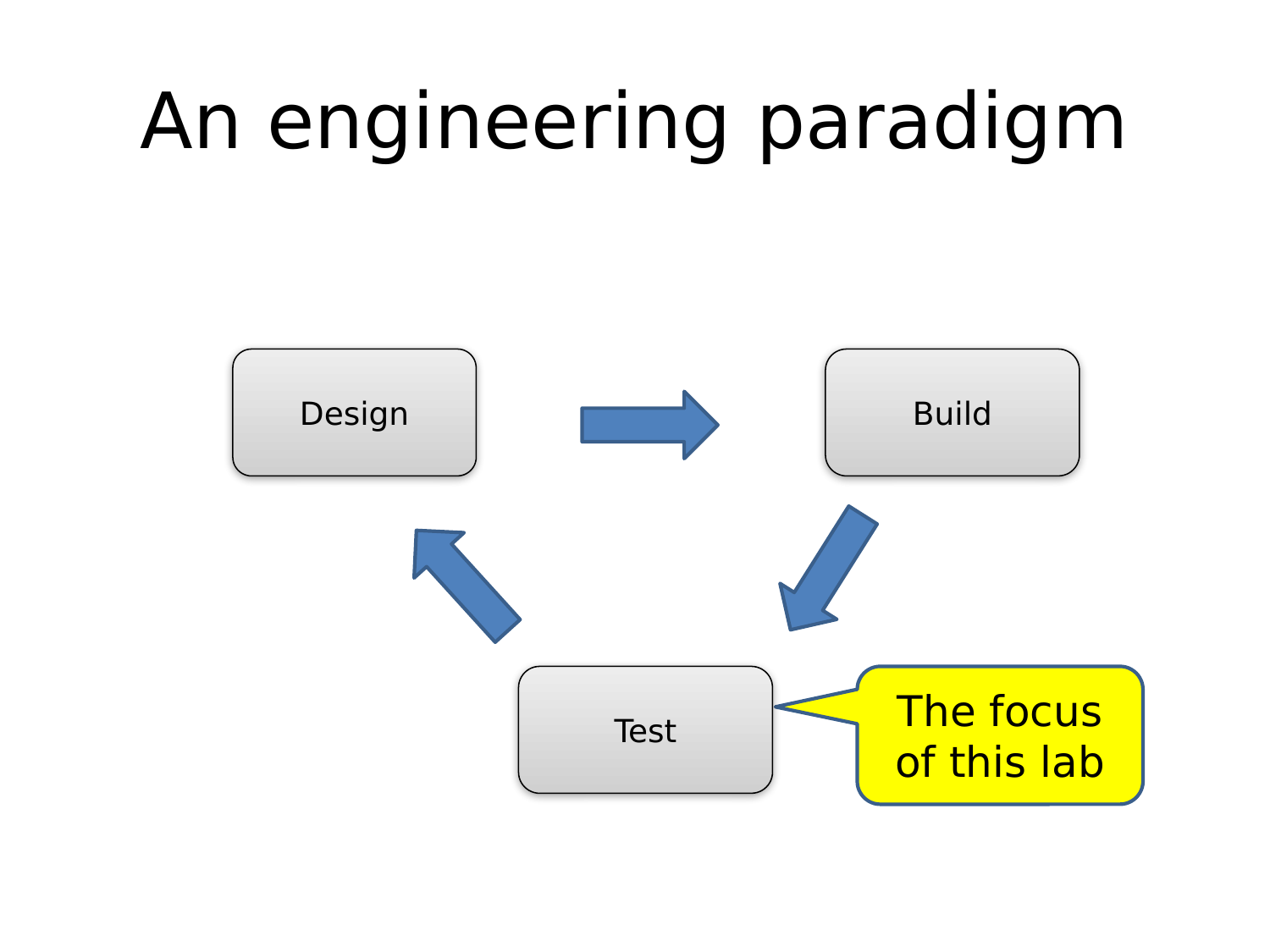

# An engineering paradigm

Design
Build

Test
The focus of this lab